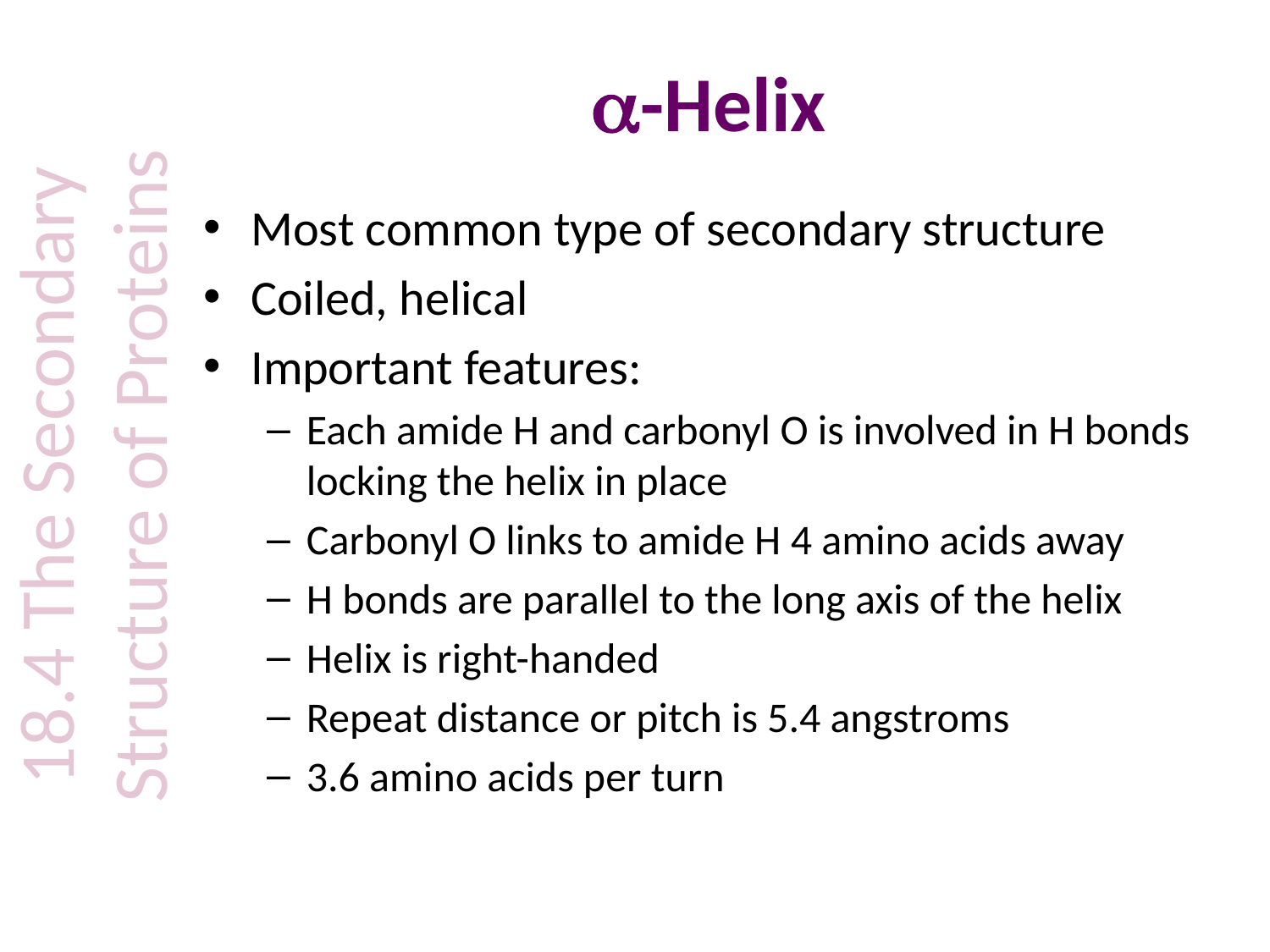

# α-Helix
Most common type of secondary structure
Coiled, helical
Important features:
Each amide H and carbonyl O is involved in H bonds locking the helix in place
Carbonyl O links to amide H 4 amino acids away
H bonds are parallel to the long axis of the helix
Helix is right-handed
Repeat distance or pitch is 5.4 angstroms
3.6 amino acids per turn
18.4 The Secondary Structure of Proteins